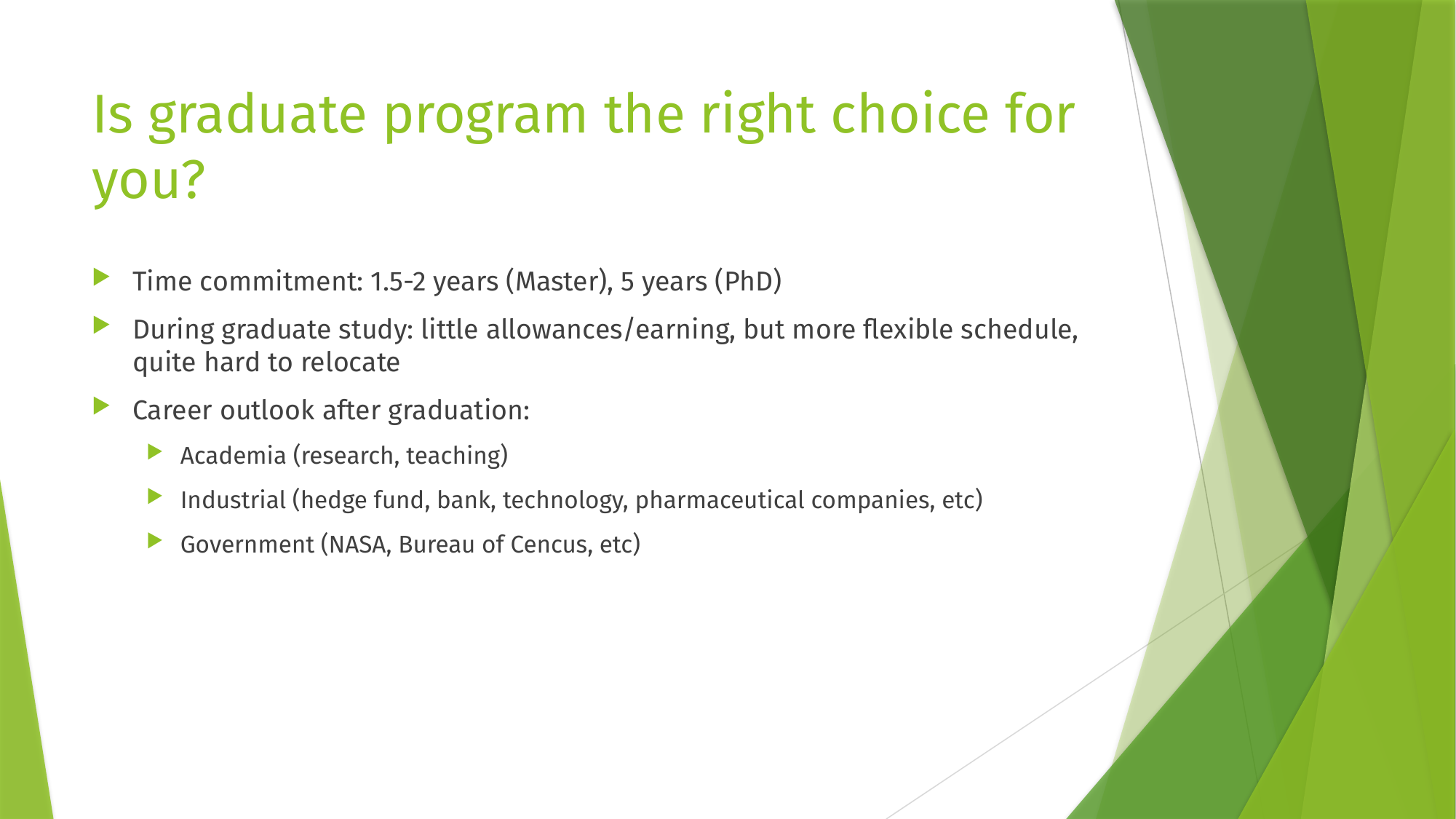

# Is graduate program the right choice for you?
Time commitment: 1.5-2 years (Master), 5 years (PhD)
During graduate study: little allowances/earning, but more flexible schedule, quite hard to relocate
Career outlook after graduation:
Academia (research, teaching)
Industrial (hedge fund, bank, technology, pharmaceutical companies, etc)
Government (NASA, Bureau of Cencus, etc)